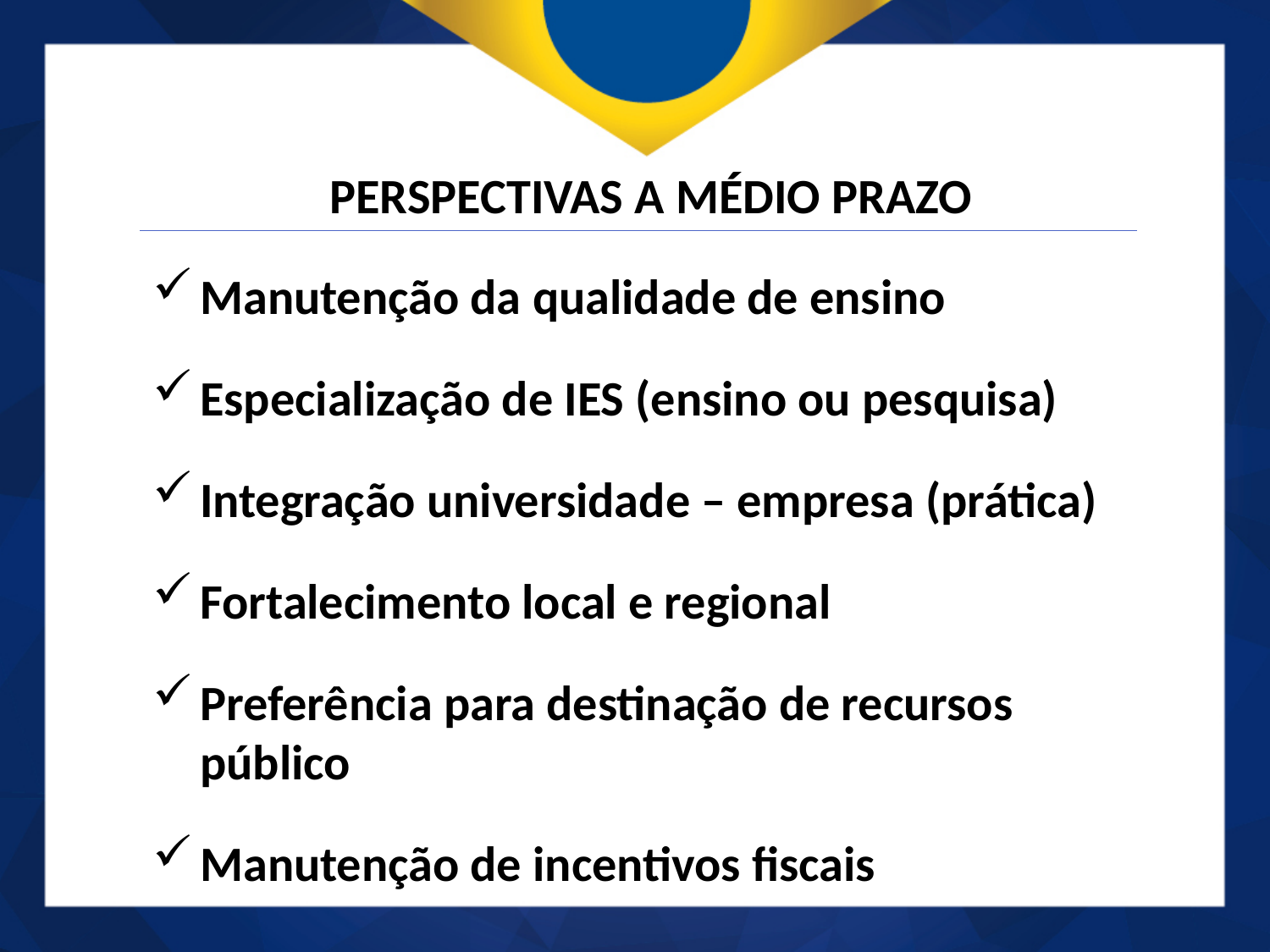

PERSPECTIVAS A MÉDIO PRAZO
Manutenção da qualidade de ensino
Especialização de IES (ensino ou pesquisa)
Integração universidade – empresa (prática)
Fortalecimento local e regional
Preferência para destinação de recursos público
Manutenção de incentivos fiscais